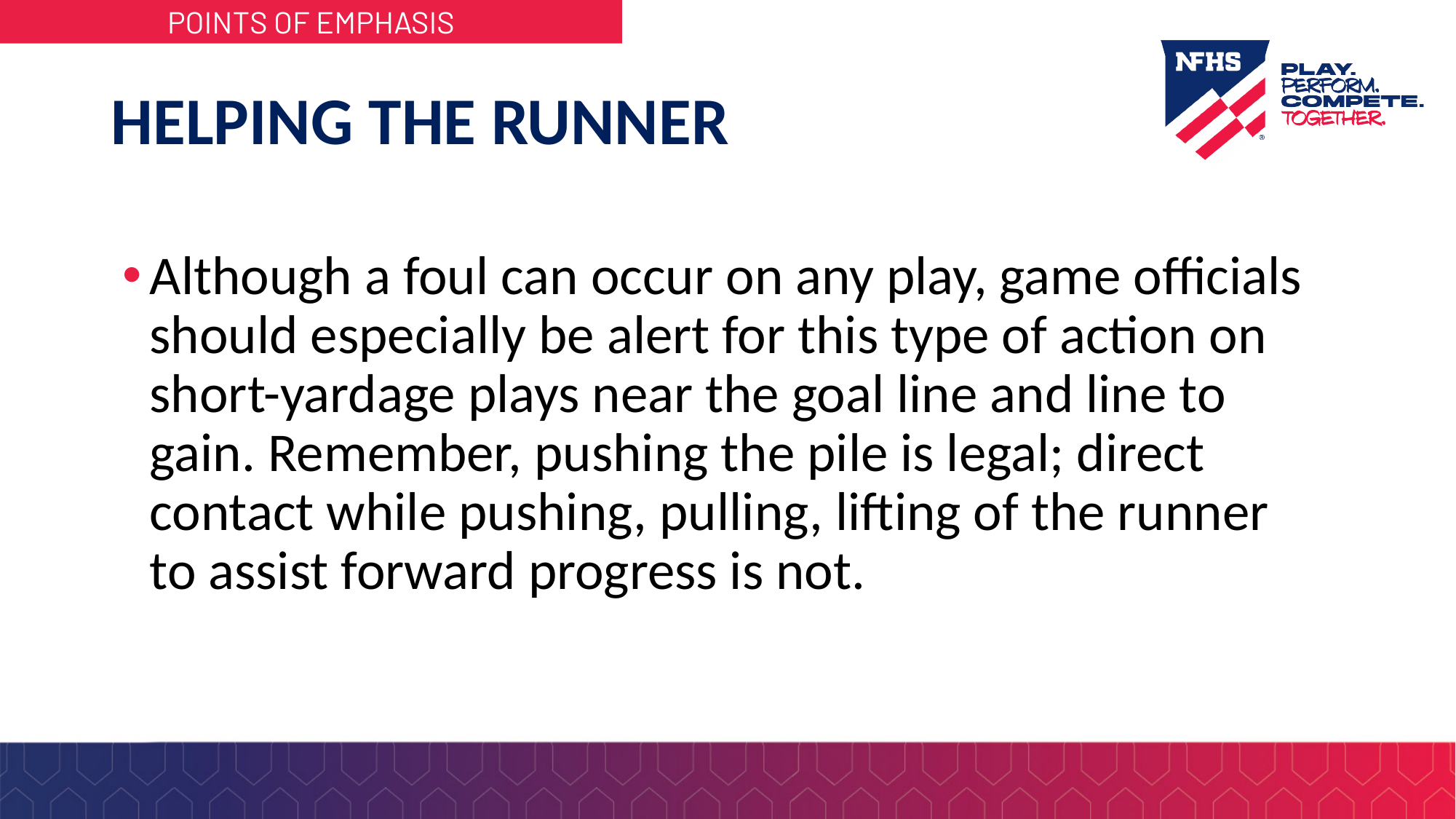

# HELPING THE RUNNER
Although a foul can occur on any play, game officials should especially be alert for this type of action on short-yardage plays near the goal line and line to gain. Remember, pushing the pile is legal; direct contact while pushing, pulling, lifting of the runner to assist forward progress is not.